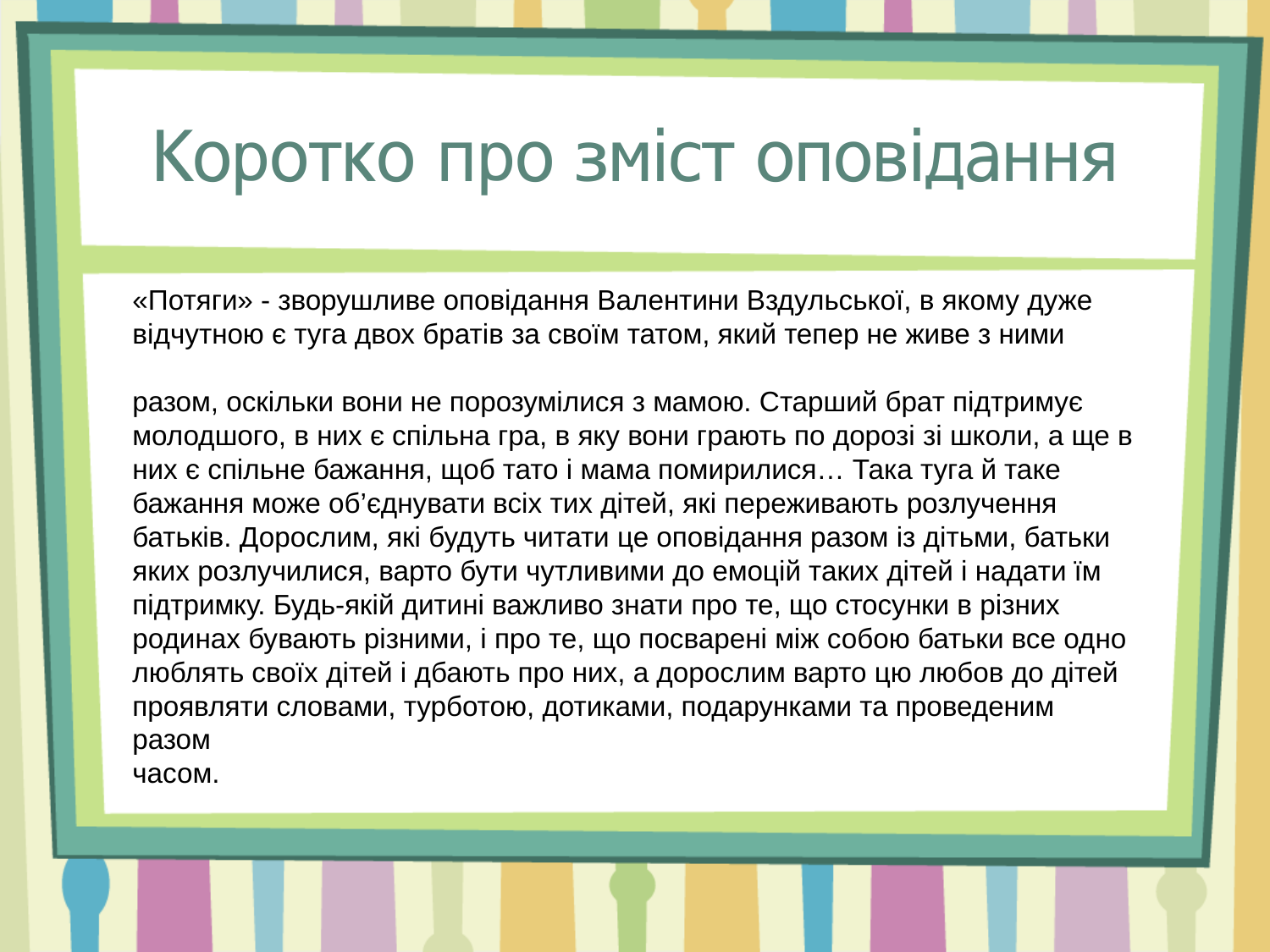

# Коротко про зміст оповідання
«Потяги» - зворушливе оповідання Валентини Вздульської, в якому дуже
відчутною є туга двох братів за своїм татом, який тепер не живе з ними

разом, оскільки вони не порозумілися з мамою. Старший брат підтримує
молодшого, в них є спільна гра, в яку вони грають по дорозі зі школи, а ще в
них є спільне бажання, щоб тато і мама помирилися… Така туга й таке
бажання може об’єднувати всіх тих дітей, які переживають розлучення
батьків. Дорослим, які будуть читати це оповідання разом із дітьми, батьки
яких розлучилися, варто бути чутливими до емоцій таких дітей і надати їм
підтримку. Будь-якій дитині важливо знати про те, що стосунки в різних
родинах бувають різними, і про те, що посварені між собою батьки все одно
люблять своїх дітей і дбають про них, а дорослим варто цю любов до дітей
проявляти словами, турботою, дотиками, подарунками та проведеним разом
часом.